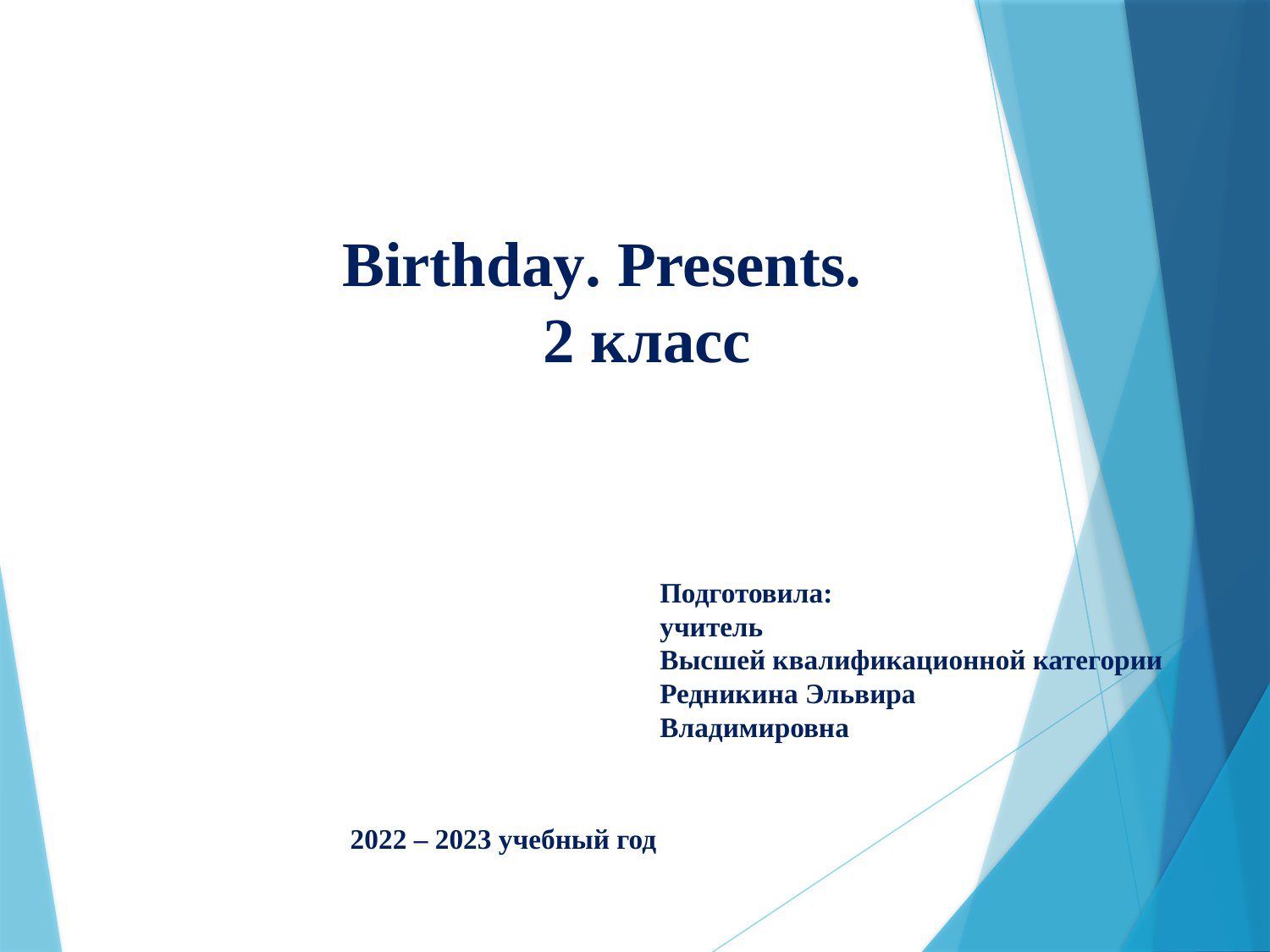

Birthday. Presents.
2 класс
Подготовила:
учитель
Высшей квалификационной категории
Редникина Эльвира
Владимировна
2022 – 2023 учебный год